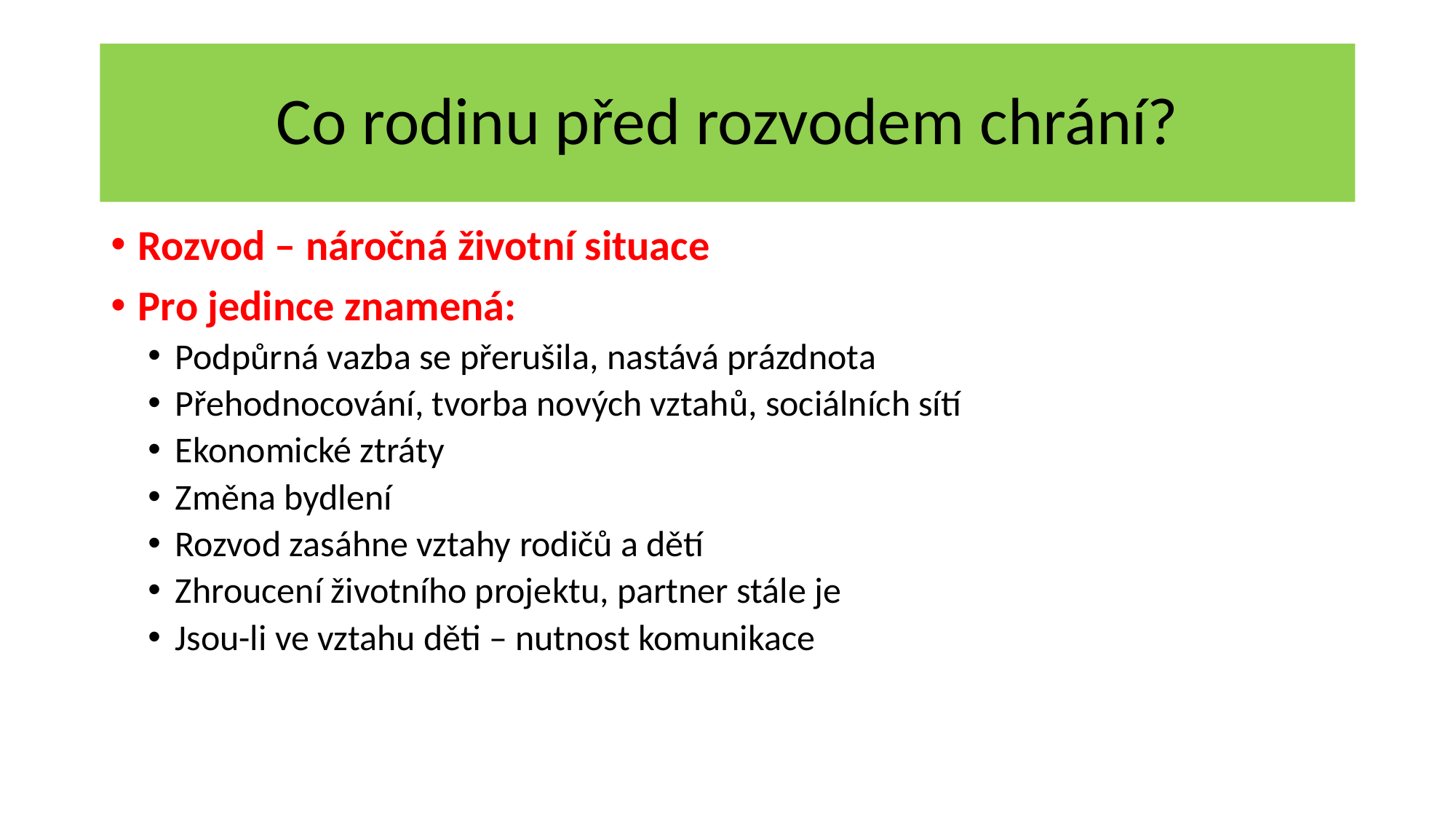

# Co rodinu před rozvodem chrání?
Rozvod – náročná životní situace
Pro jedince znamená:
Podpůrná vazba se přerušila, nastává prázdnota
Přehodnocování, tvorba nových vztahů, sociálních sítí
Ekonomické ztráty
Změna bydlení
Rozvod zasáhne vztahy rodičů a dětí
Zhroucení životního projektu, partner stále je
Jsou-li ve vztahu děti – nutnost komunikace